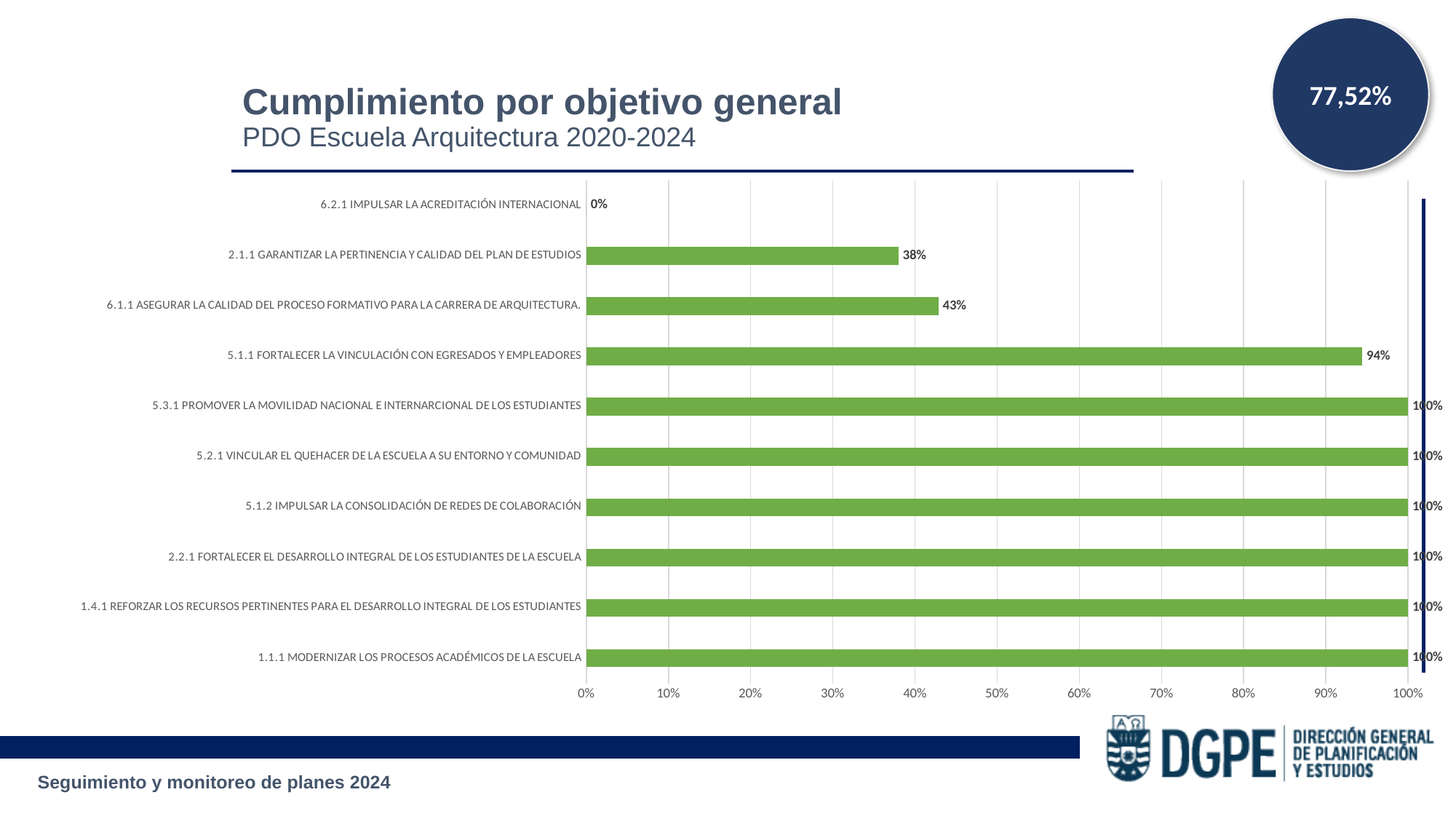

77,52%
Cumplimiento por objetivo general
PDO Escuela Arquitectura 2020-2024

### Chart

| Category | Cumplimiento |
|---|---|
| 1.1.1 MODERNIZAR LOS PROCESOS ACADÉMICOS DE LA ESCUELA | 1.0 |
| 1.4.1 REFORZAR LOS RECURSOS PERTINENTES PARA EL DESARROLLO INTEGRAL DE LOS ESTUDIANTES | 1.0 |
| 2.2.1 FORTALECER EL DESARROLLO INTEGRAL DE LOS ESTUDIANTES DE LA ESCUELA | 1.0 |
| 5.1.2 IMPULSAR LA CONSOLIDACIÓN DE REDES DE COLABORACIÓN | 1.0 |
| 5.2.1 VINCULAR EL QUEHACER DE LA ESCUELA A SU ENTORNO Y COMUNIDAD | 1.0 |
| 5.3.1 PROMOVER LA MOVILIDAD NACIONAL E INTERNARCIONAL DE LOS ESTUDIANTES | 1.0 |
| 5.1.1 FORTALECER LA VINCULACIÓN CON EGRESADOS Y EMPLEADORES | 0.9444 |
| 6.1.1 ASEGURAR LA CALIDAD DEL PROCESO FORMATIVO PARA LA CARRERA DE ARQUITECTURA. | 0.4286 |
| 2.1.1 GARANTIZAR LA PERTINENCIA Y CALIDAD DEL PLAN DE ESTUDIOS | 0.3799 |
| 6.2.1 IMPULSAR LA ACREDITACIÓN INTERNACIONAL | 0.0 |
Seguimiento y monitoreo de planes 2024